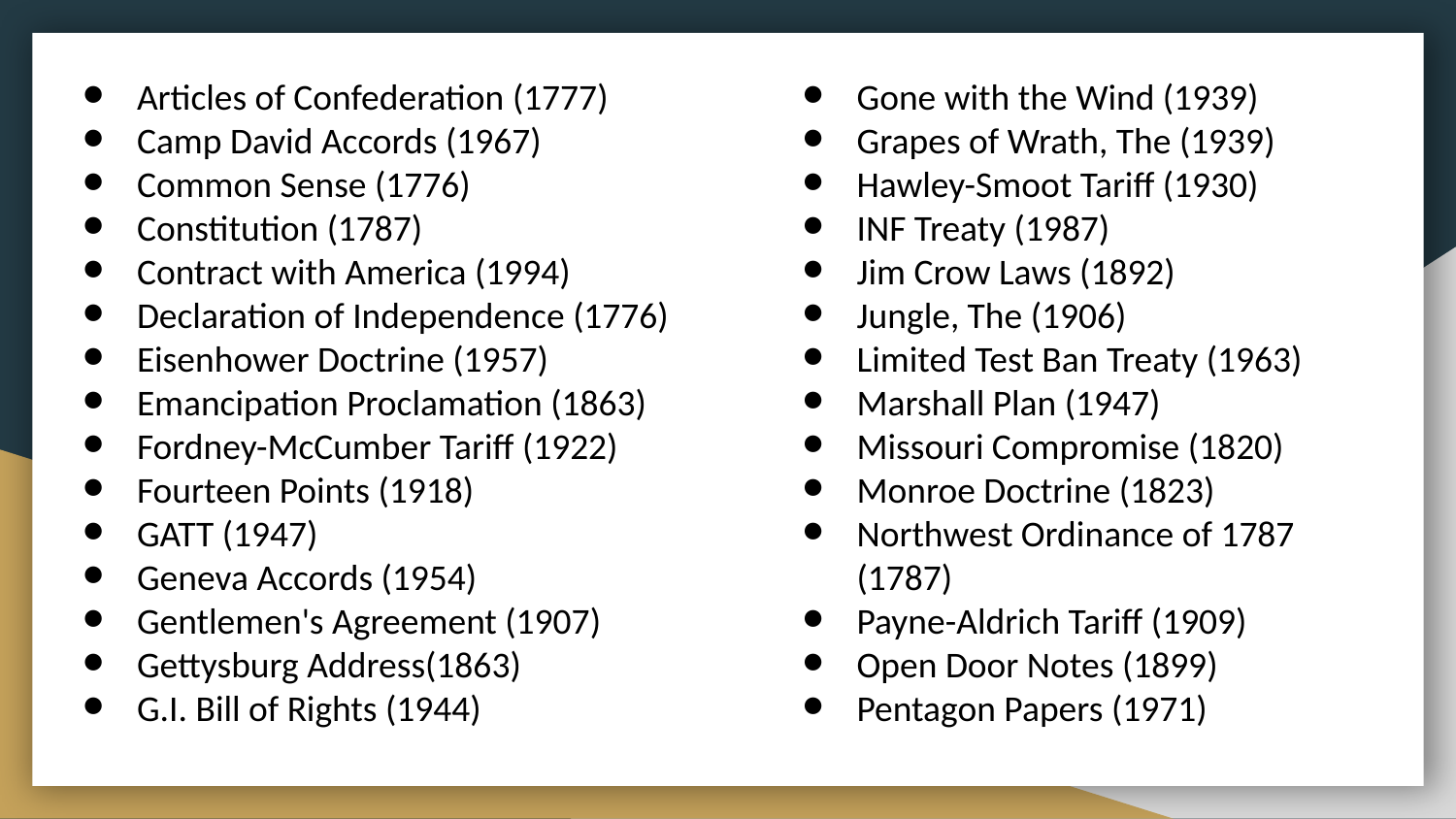

Articles of Confederation (1777)
Camp David Accords (1967)
Common Sense (1776)
Constitution (1787)
Contract with America (1994)
Declaration of Independence (1776)
Eisenhower Doctrine (1957)
Emancipation Proclamation (1863)
Fordney-McCumber Tariff (1922)
Fourteen Points (1918)
GATT (1947)
Geneva Accords (1954)
Gentlemen's Agreement (1907)
Gettysburg Address(1863)
G.I. Bill of Rights (1944)

Gone with the Wind (1939)
Grapes of Wrath, The (1939)
Hawley-Smoot Tariff (1930)
INF Treaty (1987)
Jim Crow Laws (1892)
Jungle, The (1906)
Limited Test Ban Treaty (1963)
Marshall Plan (1947)
Missouri Compromise (1820)
Monroe Doctrine (1823)
Northwest Ordinance of 1787 (1787)
Payne-Aldrich Tariff (1909)
Open Door Notes (1899)
Pentagon Papers (1971)